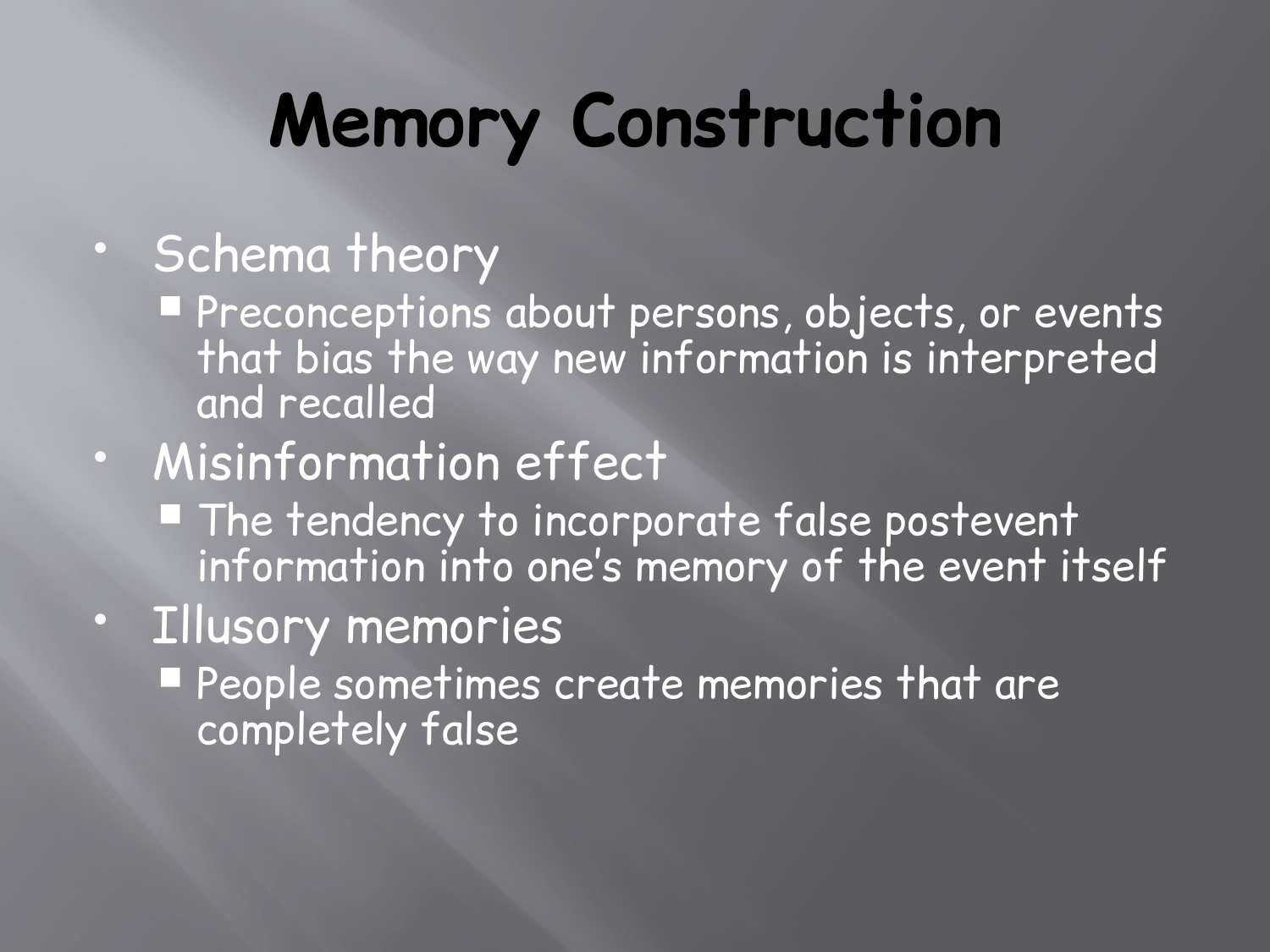

# Memory Construction
Schema theory
Preconceptions about persons, objects, or events that bias the way new information is interpreted and recalled
Misinformation effect
The tendency to incorporate false postevent information into one’s memory of the event itself
Illusory memories
People sometimes create memories that are completely false